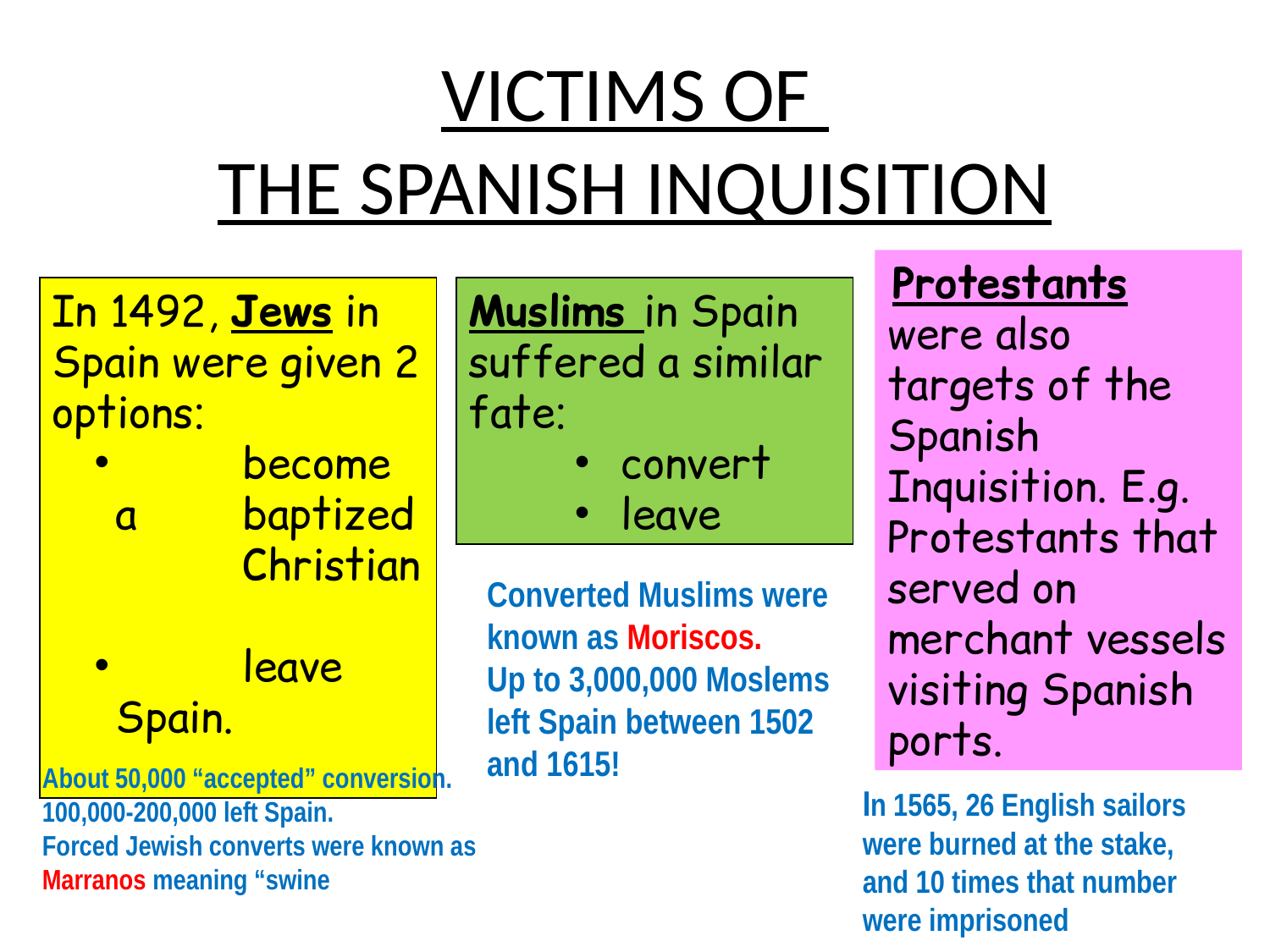

VICTIMS OF
THE SPANISH INQUISITION
 Protestants were also targets of the Spanish Inquisition. E.g. Protestants that served on merchant vessels visiting Spanish ports.
In 1492, Jews in Spain were given 2 options:
 	become a 	baptized  	Christian

 	leave Spain.

Muslims in Spain suffered a similar fate:
  convert
  leave
Converted Muslims were known as Moriscos.
Up to 3,000,000 Moslems left Spain between 1502 and 1615!
About 50,000 “accepted” conversion.
100,000-200,000 left Spain.
Forced Jewish converts were known as Marranos meaning “swine
In 1565, 26 English sailors were burned at the stake, and 10 times that number were imprisoned